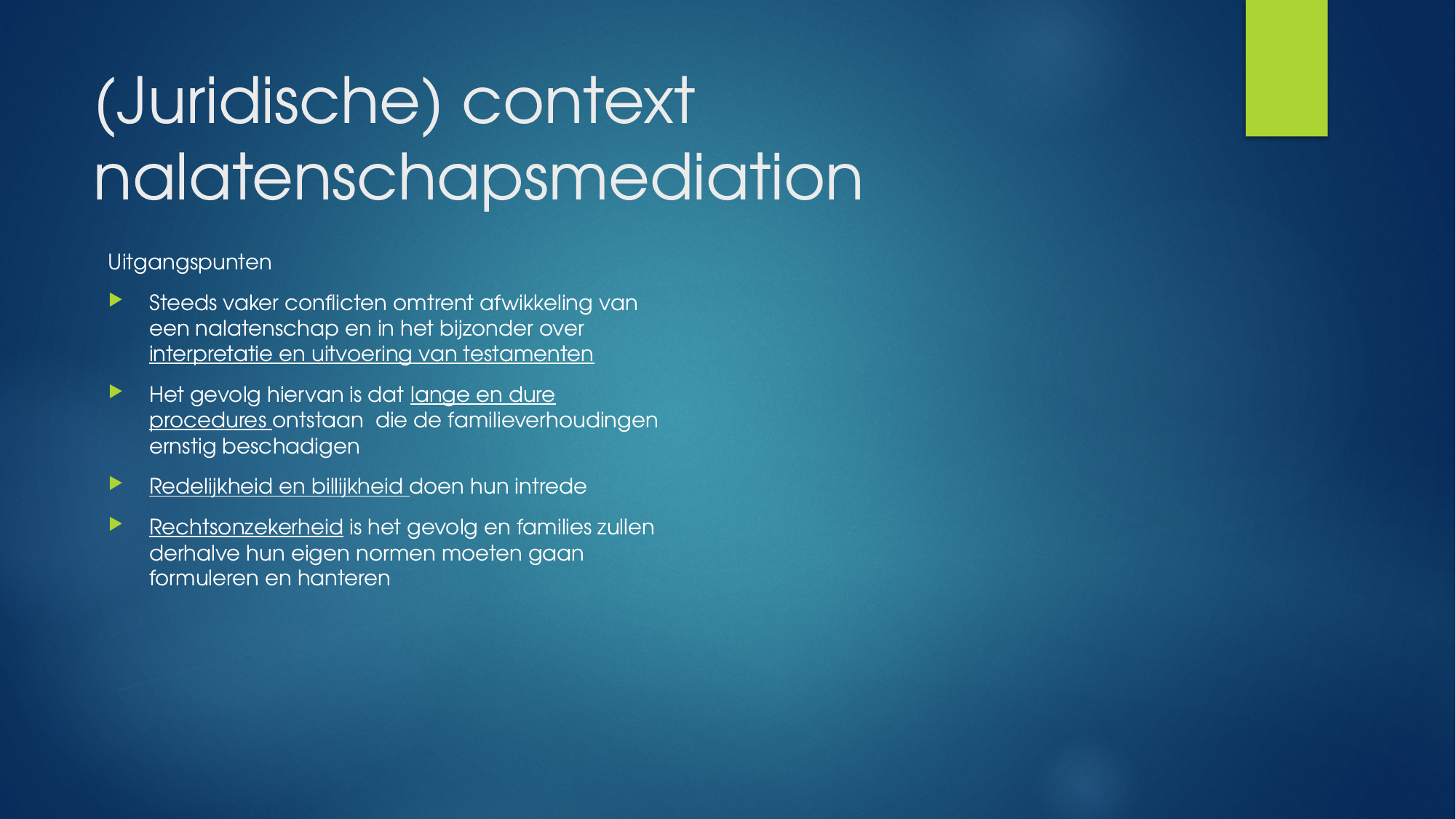

# (Juridische) context nalatenschapsmediation
Uitgangspunten
Steeds vaker conflicten omtrent afwikkeling van een nalatenschap en in het bijzonder over interpretatie en uitvoering van testamenten
Het gevolg hiervan is dat lange en dure procedures ontstaan  die de familieverhoudingen ernstig beschadigen
Redelijkheid en billijkheid doen hun intrede
Rechtsonzekerheid is het gevolg en families zullen derhalve hun eigen normen moeten gaan formuleren en hanteren